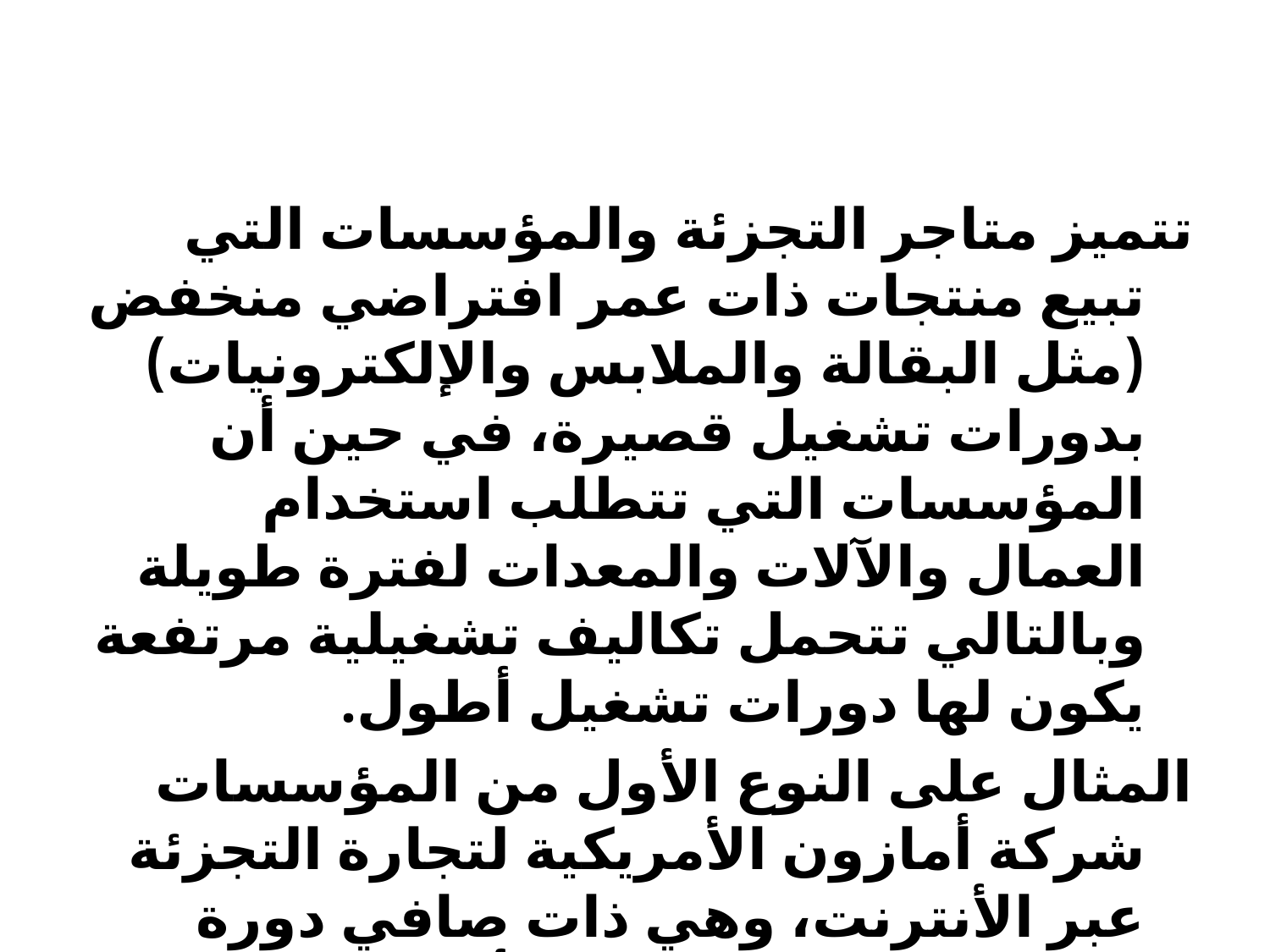

#
تتميز متاجر التجزئة والمؤسسات التي تبيع منتجات ذات عمر افتراضي منخفض (مثل البقالة والملابس والإلكترونيات) بدورات تشغيل قصيرة، في حين أن المؤسسات التي تتطلب استخدام العمال والآلات والمعدات لفترة طويلة وبالتالي تتحمل تكاليف تشغيلية مرتفعة يكون لها دورات تشغيل أطول.
المثال على النوع الأول من المؤسسات شركة أمازون الأمريكية لتجارة التجزئة عبر الأنترنت، وهي ذات صافي دورة تشغيل سالبة (-18 يوم). أما المثال على النوع الثاني فهي شركة تويوتا اليابانية لصناعة السيارات، وهي ذات صافي دورة تشغيل طويلة تصل إلى 96 يوم.